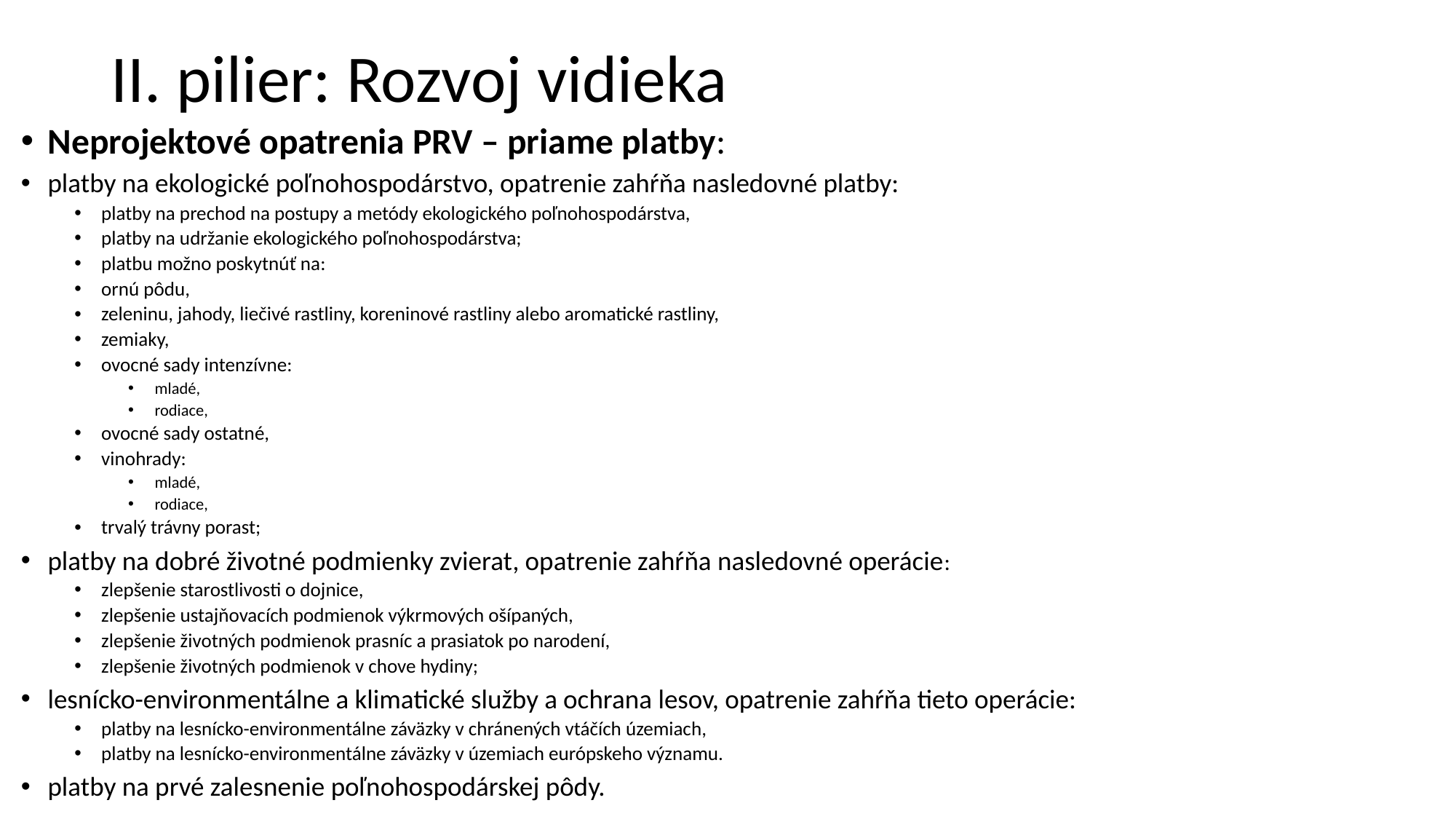

# II. pilier: Rozvoj vidieka
Neprojektové opatrenia PRV – priame platby:
platby na ekologické poľnohospodárstvo, opatrenie zahŕňa nasledovné platby:
platby na prechod na postupy a metódy ekologického poľnohospodárstva,
platby na udržanie ekologického poľnohospodárstva;
platbu možno poskytnúť na:
ornú pôdu,
zeleninu, jahody, liečivé rastliny, koreninové rastliny alebo aromatické rastliny,
zemiaky,
ovocné sady intenzívne:
mladé,
rodiace,
ovocné sady ostatné,
vinohrady:
mladé,
rodiace,
trvalý trávny porast;
platby na dobré životné podmienky zvierat, opatrenie zahŕňa nasledovné operácie:
zlepšenie starostlivosti o dojnice,
zlepšenie ustajňovacích podmienok výkrmových ošípaných,
zlepšenie životných podmienok prasníc a prasiatok po narodení,
zlepšenie životných podmienok v chove hydiny;
lesnícko-environmentálne a klimatické služby a ochrana lesov, opatrenie zahŕňa tieto operácie:
platby na lesnícko-environmentálne záväzky v chránených vtáčích územiach,
platby na lesnícko-environmentálne záväzky v územiach európskeho významu.
platby na prvé zalesnenie poľnohospodárskej pôdy.